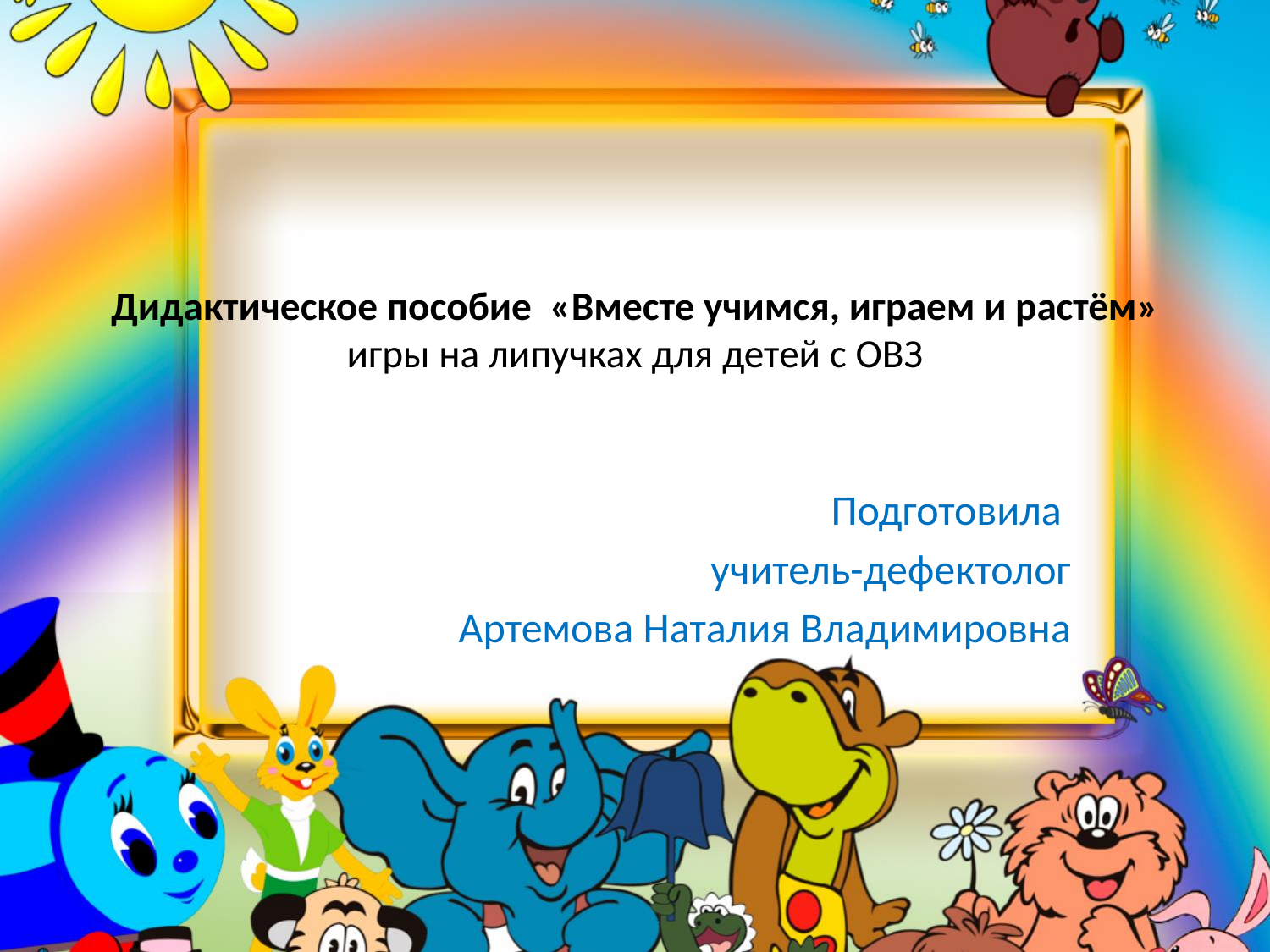

Дидактическое пособие  «Вместе учимся, играем и растём»
игры на липучках для детей с ОВЗ
Подготовила
учитель-дефектолог
Артемова Наталия Владимировна